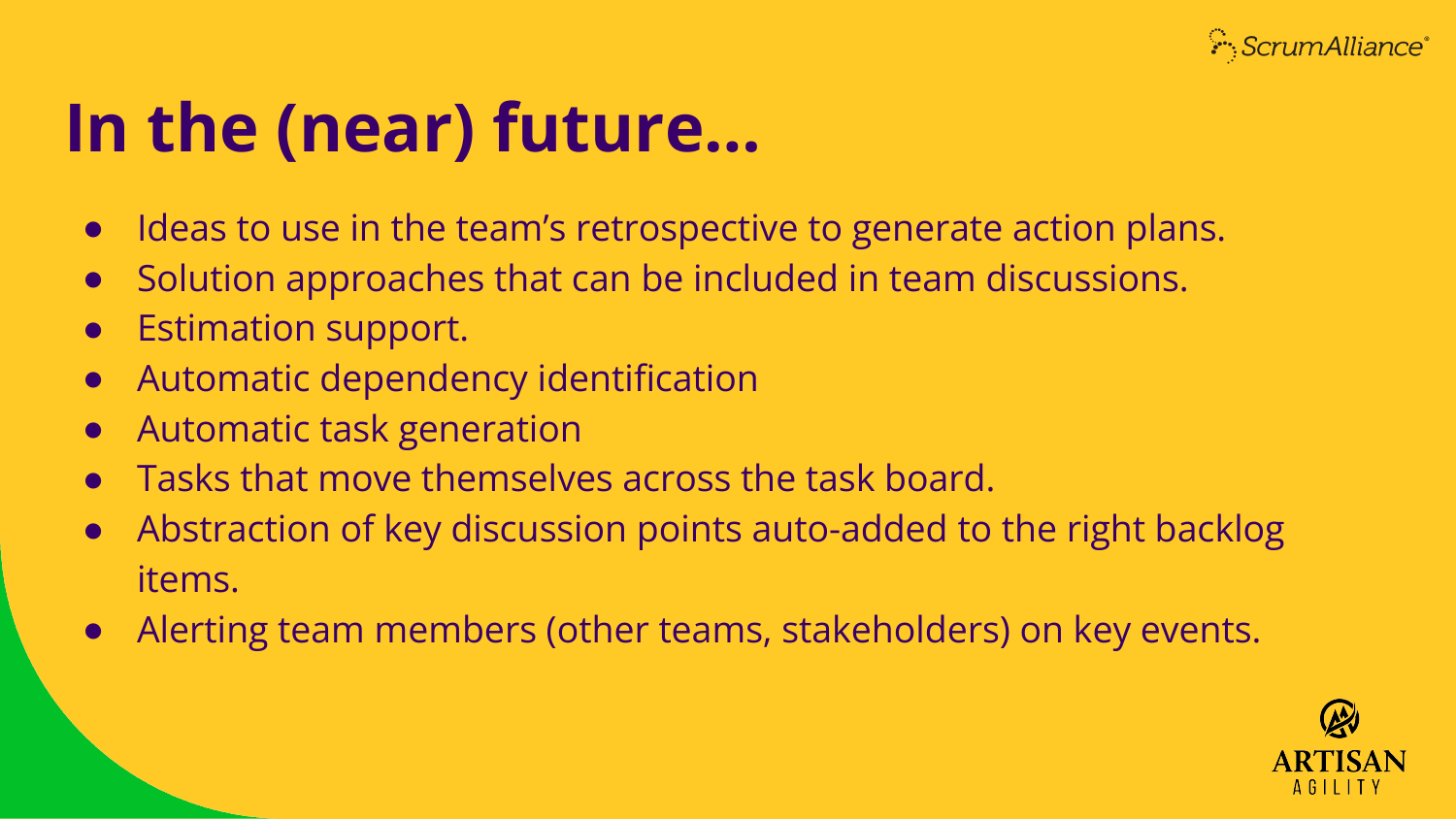

# In the (near) future…
Ideas to use in the team’s retrospective to generate action plans.
Solution approaches that can be included in team discussions.
Estimation support.
Automatic dependency identification
Automatic task generation
Tasks that move themselves across the task board.
Abstraction of key discussion points auto-added to the right backlog items.
Alerting team members (other teams, stakeholders) on key events.